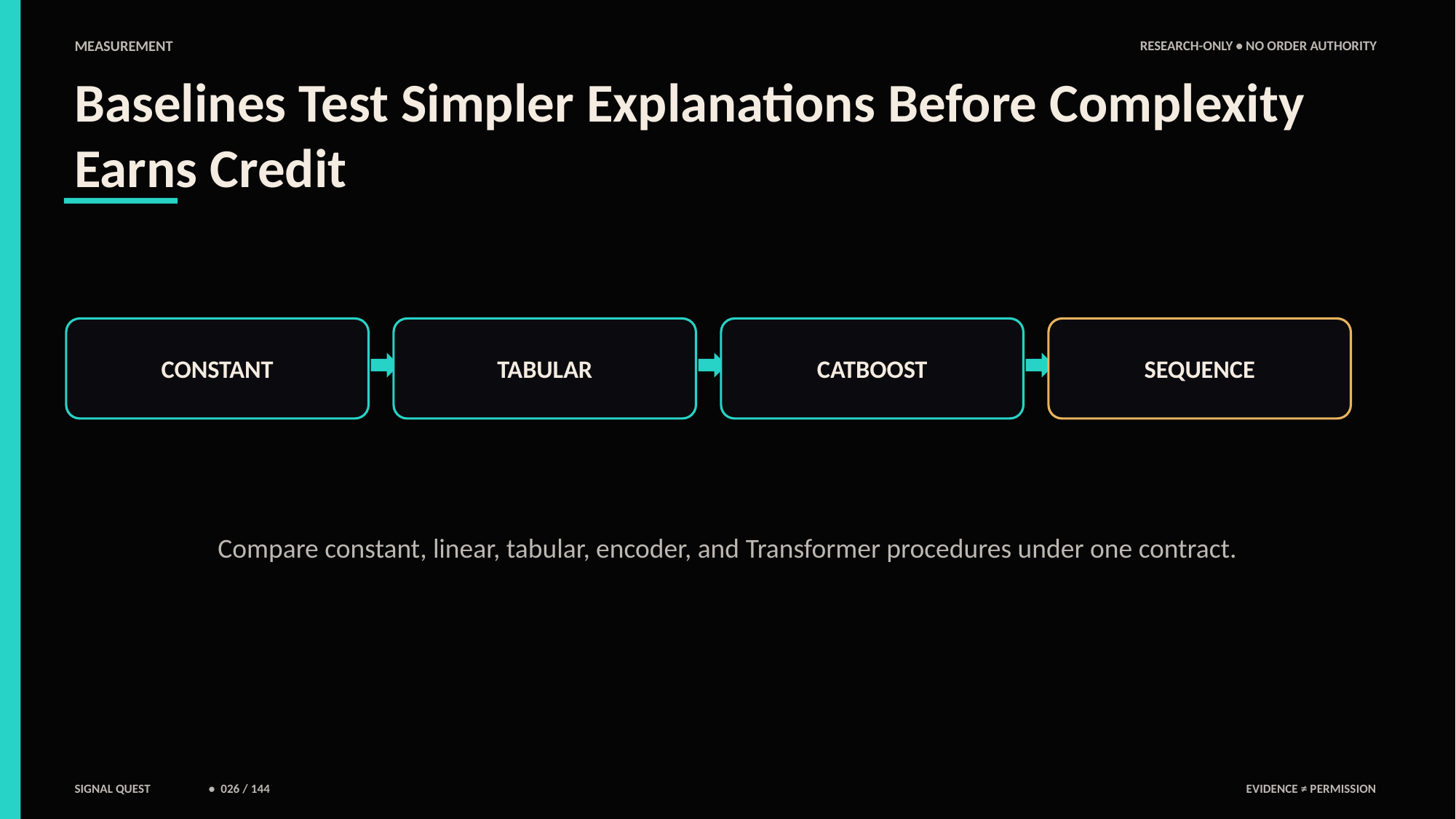

MEASUREMENT
RESEARCH-ONLY • NO ORDER AUTHORITY
Baselines Test Simpler Explanations Before Complexity Earns Credit

CONSTANT
TABULAR
CATBOOST
SEQUENCE

Compare constant, linear, tabular, encoder, and Transformer procedures under one contract.
SIGNAL QUEST
•  026 / 144
EVIDENCE ≠ PERMISSION